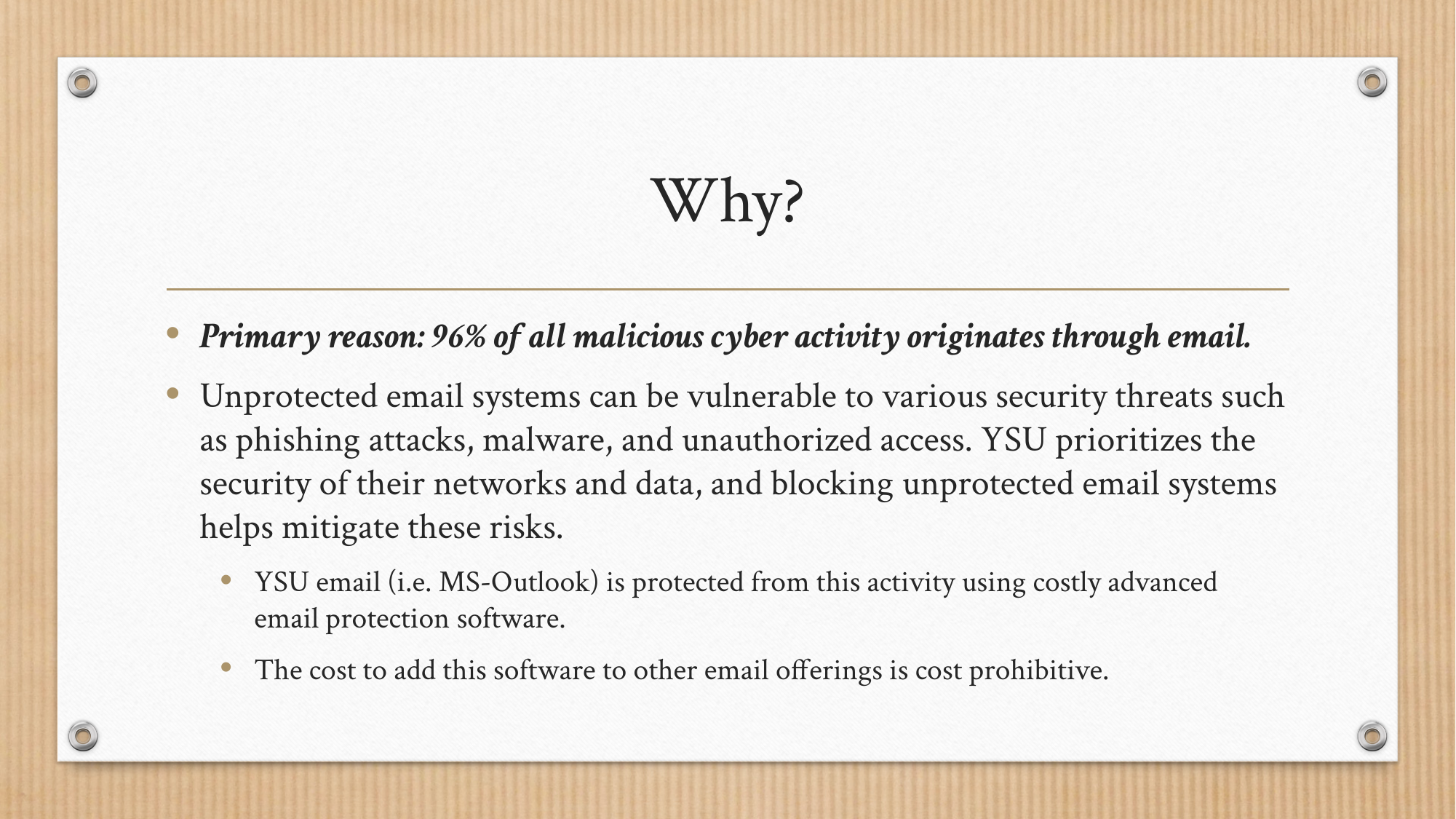

# Why?
Primary reason: 96% of all malicious cyber activity originates through email.
Unprotected email systems can be vulnerable to various security threats such as phishing attacks, malware, and unauthorized access. YSU prioritizes the security of their networks and data, and blocking unprotected email systems helps mitigate these risks.
YSU email (i.e. MS-Outlook) is protected from this activity using costly advanced email protection software.
The cost to add this software to other email offerings is cost prohibitive.